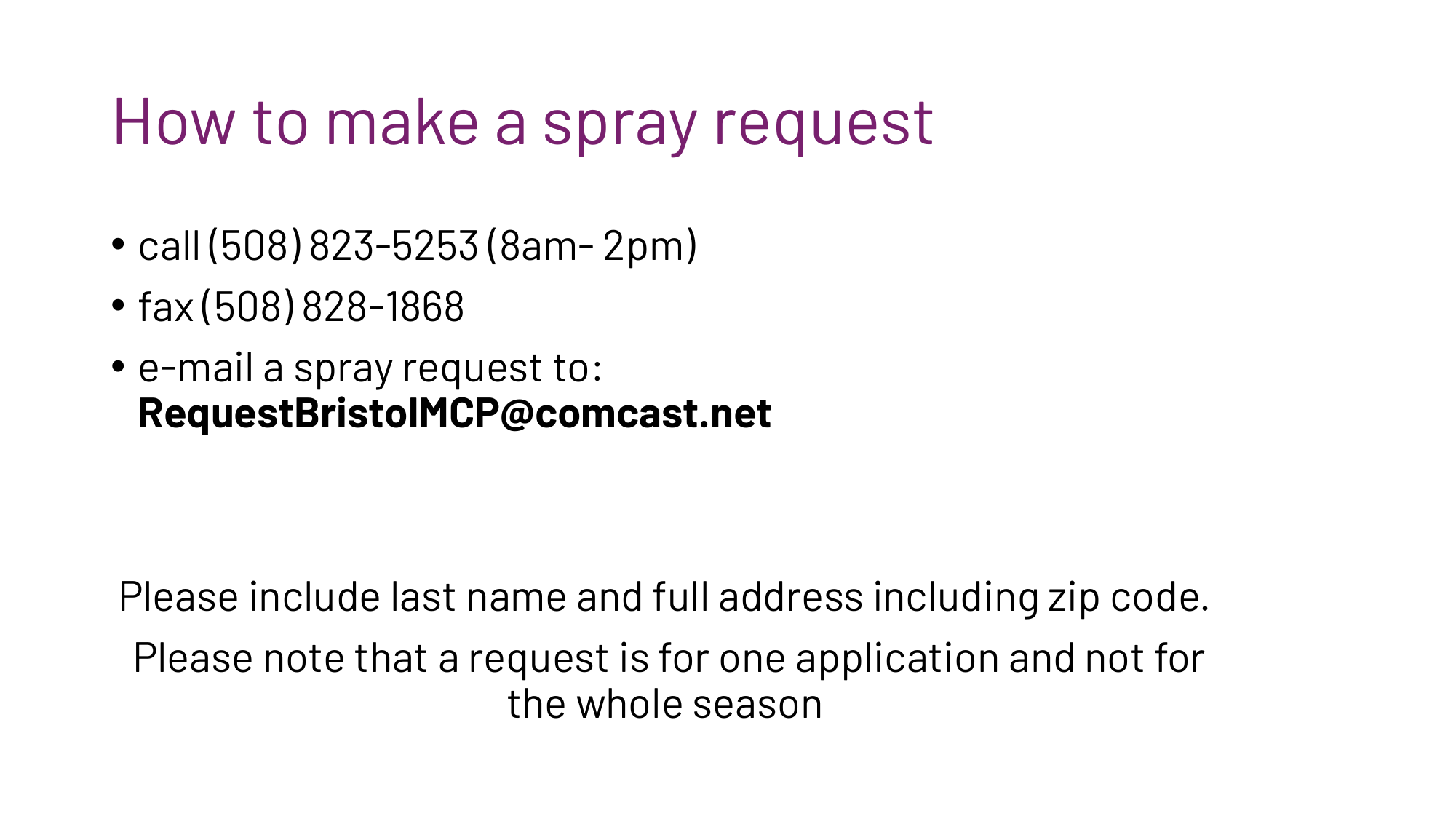

# How to make a spray request
call (508) 823-5253 (8am- 2pm)
fax (508) 828-1868
e-mail a spray request to: RequestBristolMCP@comcast.net

Please include last name and full address including zip code.
Please note that a request is for one application and not for the whole season